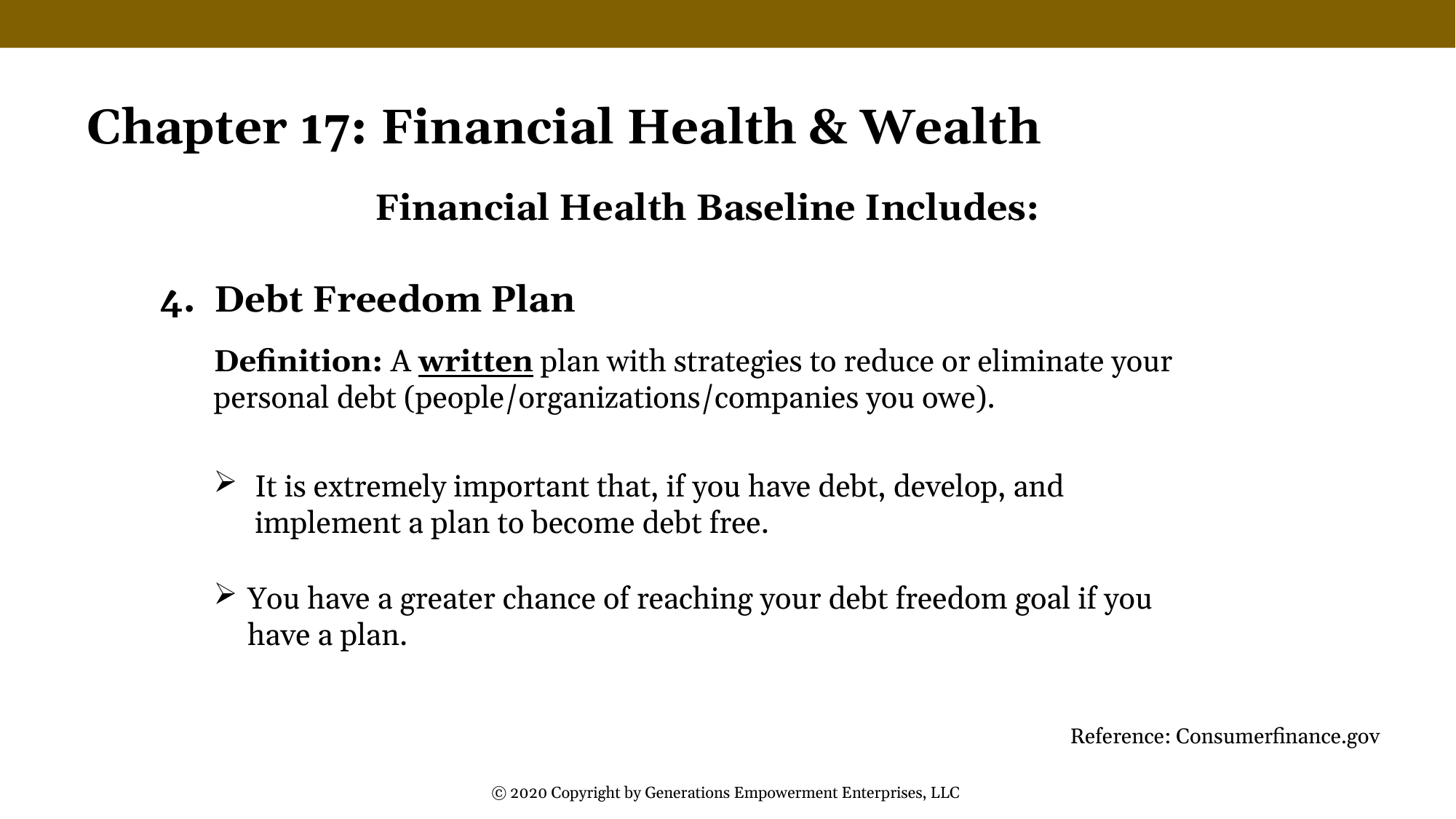

Chapter 17: Financial Health & Wealth
Financial Health Baseline Includes:
Debt Freedom Plan
Definition: A written plan with strategies to reduce or eliminate your personal debt (people/organizations/companies you owe).
It is extremely important that, if you have debt, develop, and implement a plan to become debt free.
You have a greater chance of reaching your debt freedom goal if you have a plan.
Reference: Consumerfinance.gov
© 2020 Copyright by Generations Empowerment Enterprises, LLC